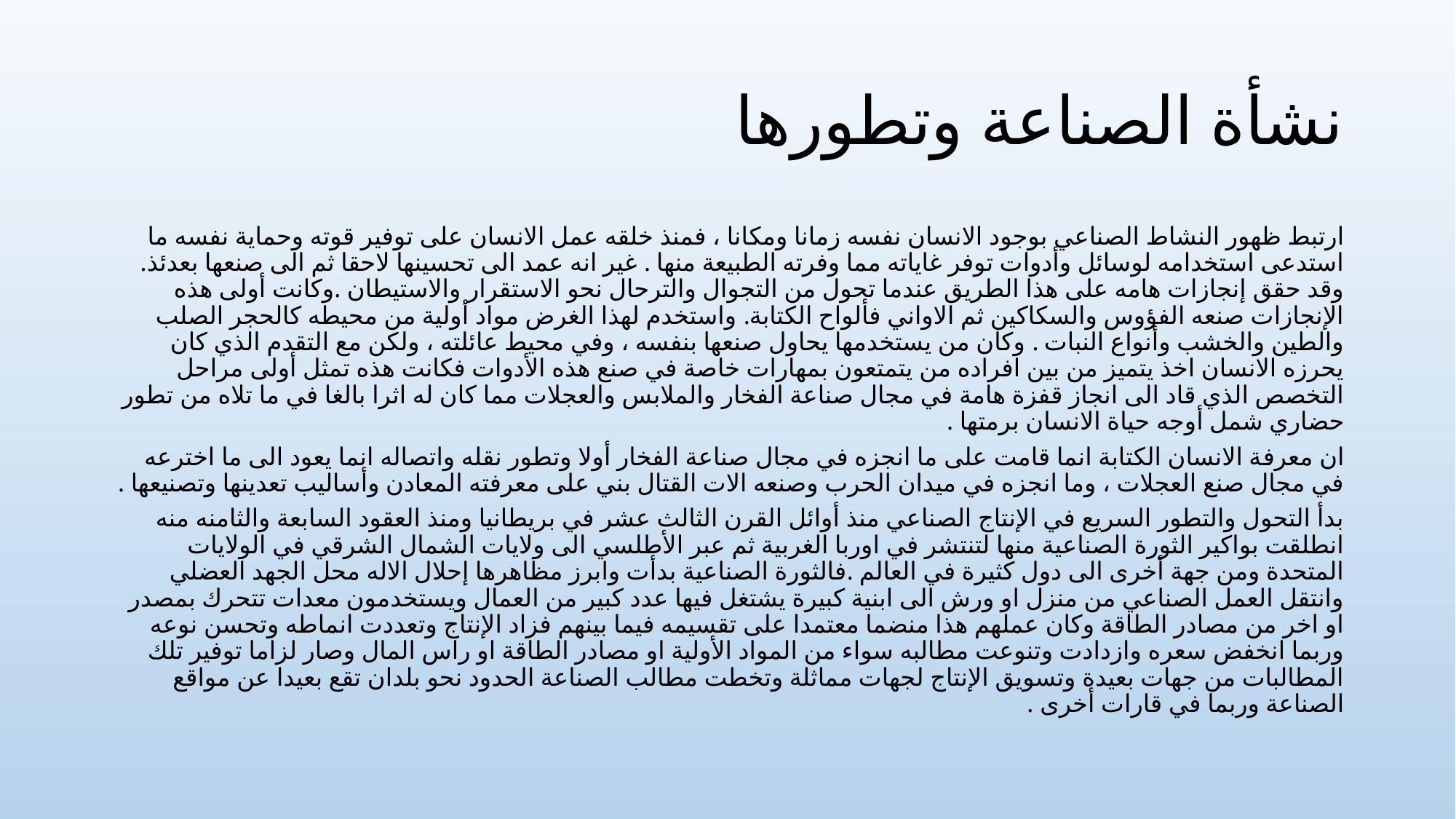

# نشأة الصناعة وتطورها
ارتبط ظهور النشاط الصناعي بوجود الانسان نفسه زمانا ومكانا ، فمنذ خلقه عمل الانسان على توفير قوته وحماية نفسه ما استدعى استخدامه لوسائل وأدوات توفر غاياته مما وفرته الطبيعة منها . غير انه عمد الى تحسينها لاحقا ثم الى صنعها بعدئذ. وقد حقق إنجازات هامه على هذا الطريق عندما تحول من التجوال والترحال نحو الاستقرار والاستيطان .وكانت أولى هذه الإنجازات صنعه الفؤوس والسكاكين ثم الاواني فألواح الكتابة. واستخدم لهذا الغرض مواد أولية من محيطه كالحجر الصلب والطين والخشب وأنواع النبات . وكان من يستخدمها يحاول صنعها بنفسه ، وفي محيط عائلته ، ولكن مع التقدم الذي كان يحرزه الانسان اخذ يتميز من بين افراده من يتمتعون بمهارات خاصة في صنع هذه الأدوات فكانت هذه تمثل أولى مراحل التخصص الذي قاد الى انجاز قفزة هامة في مجال صناعة الفخار والملابس والعجلات مما كان له اثرا بالغا في ما تلاه من تطور حضاري شمل أوجه حياة الانسان برمتها .
ان معرفة الانسان الكتابة انما قامت على ما انجزه في مجال صناعة الفخار أولا وتطور نقله واتصاله انما يعود الى ما اخترعه في مجال صنع العجلات ، وما انجزه في ميدان الحرب وصنعه الات القتال بني على معرفته المعادن وأساليب تعدينها وتصنيعها .
بدأ التحول والتطور السريع في الإنتاج الصناعي منذ أوائل القرن الثالث عشر في بريطانيا ومنذ العقود السابعة والثامنه منه انطلقت بواكير الثورة الصناعية منها لتنتشر في اوربا الغربية ثم عبر الأطلسي الى ولايات الشمال الشرقي في الولايات المتحدة ومن جهة أخرى الى دول كثيرة في العالم .فالثورة الصناعية بدأت وابرز مظاهرها إحلال الاله محل الجهد العضلي وانتقل العمل الصناعي من منزل او ورش الى ابنية كبيرة يشتغل فيها عدد كبير من العمال ويستخدمون معدات تتحرك بمصدر او اخر من مصادر الطاقة وكان عملهم هذا منضما معتمدا على تقسيمه فيما بينهم فزاد الإنتاج وتعددت انماطه وتحسن نوعه وربما انخفض سعره وازدادت وتنوعت مطالبه سواء من المواد الأولية او مصادر الطاقة او راس المال وصار لزاما توفير تلك المطالبات من جهات بعيدة وتسويق الإنتاج لجهات مماثلة وتخطت مطالب الصناعة الحدود نحو بلدان تقع بعيدا عن مواقع الصناعة وربما في قارات أخرى .